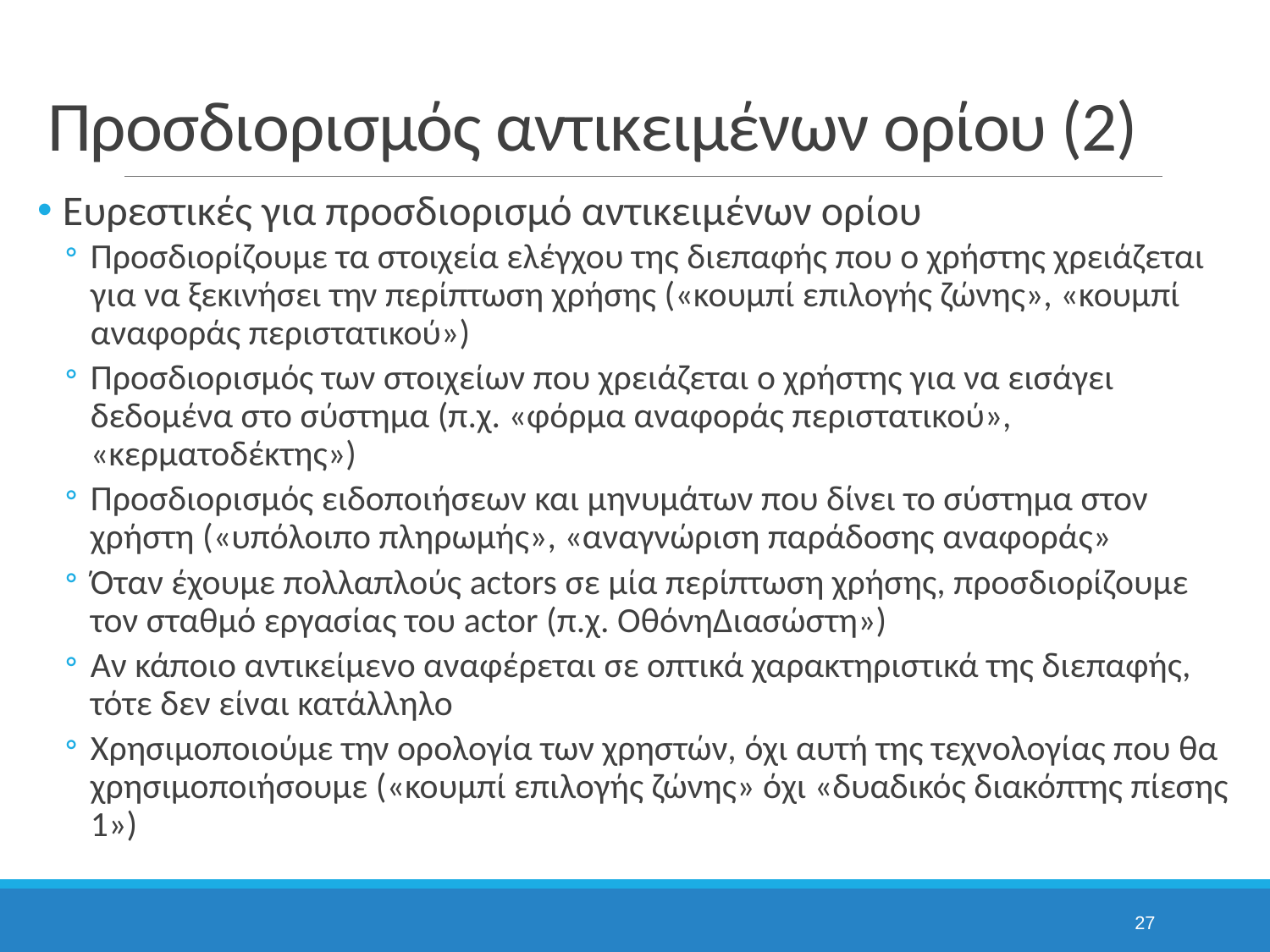

# Προσδιορισμός αντικειμένων ορίου (2)
Ευρεστικές για προσδιορισμό αντικειμένων ορίου
Προσδιορίζουμε τα στοιχεία ελέγχου της διεπαφής που ο χρήστης χρειάζεται για να ξεκινήσει την περίπτωση χρήσης («κουμπί επιλογής ζώνης», «κουμπί αναφοράς περιστατικού»)
Προσδιορισμός των στοιχείων που χρειάζεται ο χρήστης για να εισάγει δεδομένα στο σύστημα (π.χ. «φόρμα αναφοράς περιστατικού», «κερματοδέκτης»)
Προσδιορισμός ειδοποιήσεων και μηνυμάτων που δίνει το σύστημα στον χρήστη («υπόλοιπο πληρωμής», «αναγνώριση παράδοσης αναφοράς»
Όταν έχουμε πολλαπλούς actors σε μία περίπτωση χρήσης, προσδιορίζουμε τον σταθμό εργασίας του actor (π.χ. ΟθόνηΔιασώστη»)
Αν κάποιο αντικείμενο αναφέρεται σε οπτικά χαρακτηριστικά της διεπαφής, τότε δεν είναι κατάλληλο
Χρησιμοποιούμε την ορολογία των χρηστών, όχι αυτή της τεχνολογίας που θα χρησιμοποιήσουμε («κουμπί επιλογής ζώνης» όχι «δυαδικός διακόπτης πίεσης 1»)
27